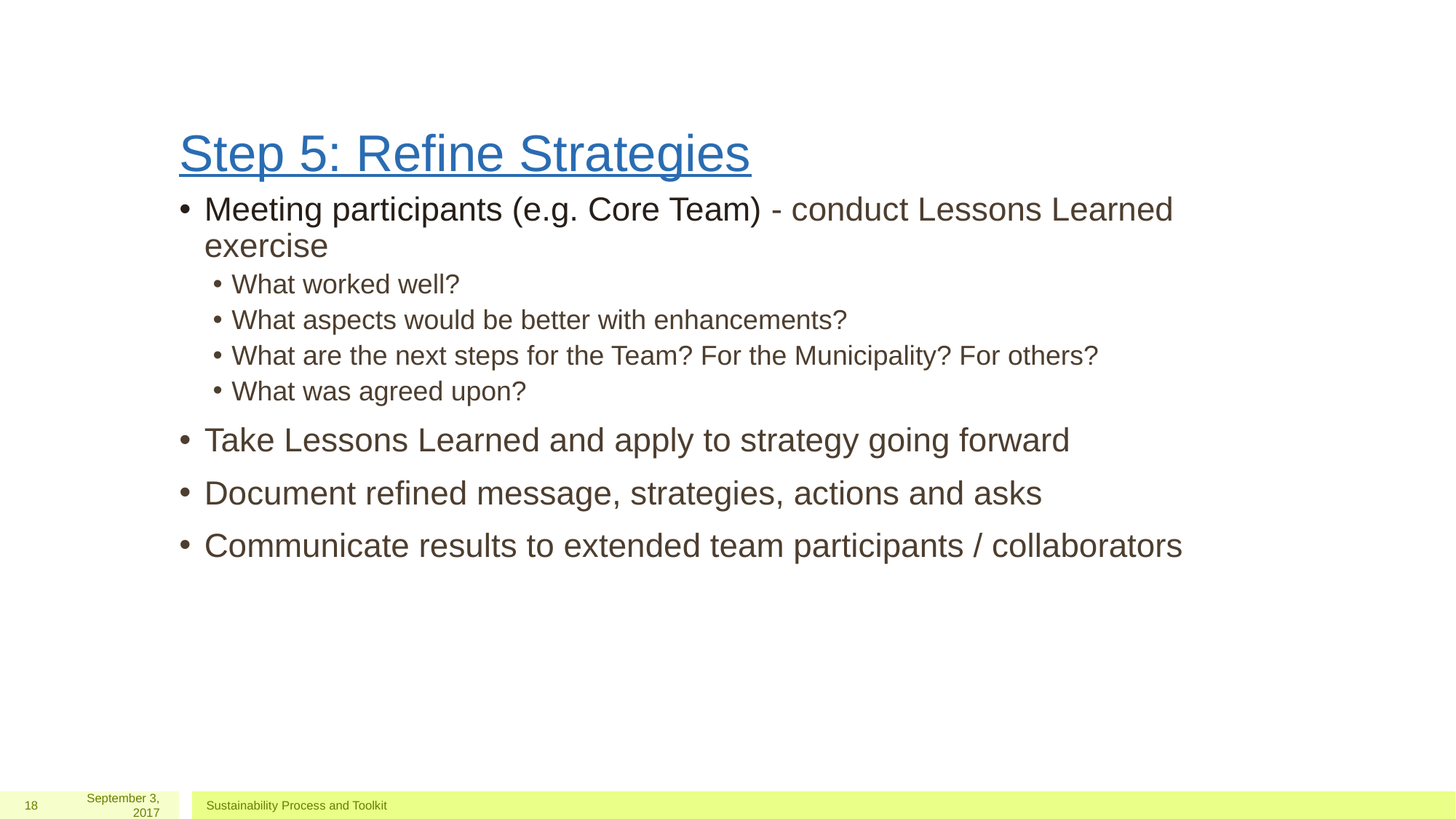

# Step 5: Refine Strategies
Meeting participants (e.g. Core Team) - conduct Lessons Learned exercise
What worked well?
What aspects would be better with enhancements?
What are the next steps for the Team? For the Municipality? For others?
What was agreed upon?
Take Lessons Learned and apply to strategy going forward
Document refined message, strategies, actions and asks
Communicate results to extended team participants / collaborators
18
September 3, 2017
Sustainability Process and Toolkit